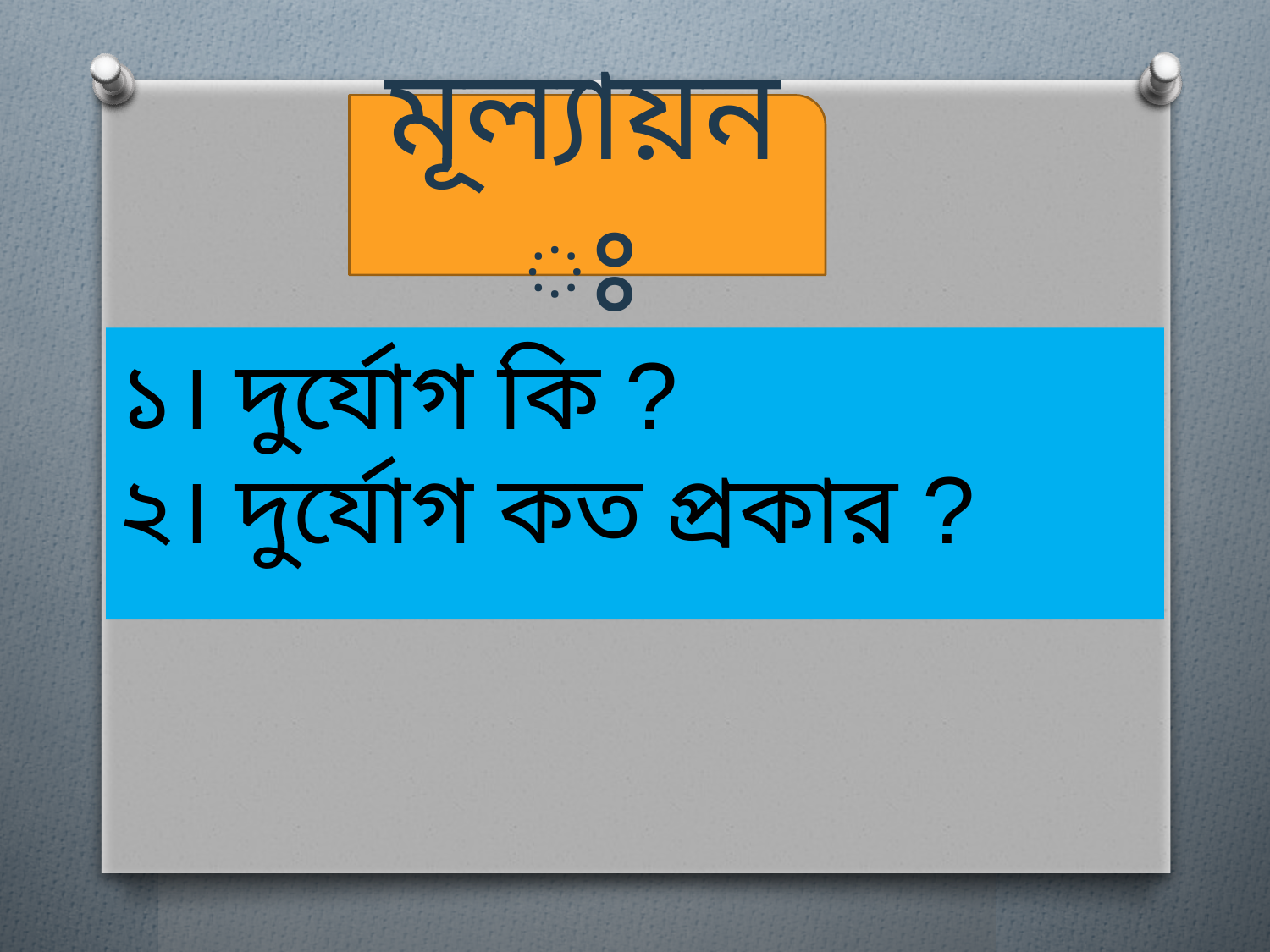

মূল্যায়নঃ
১। দুর্যোগ কি ?
২। দুর্যোগ কত প্রকার ?